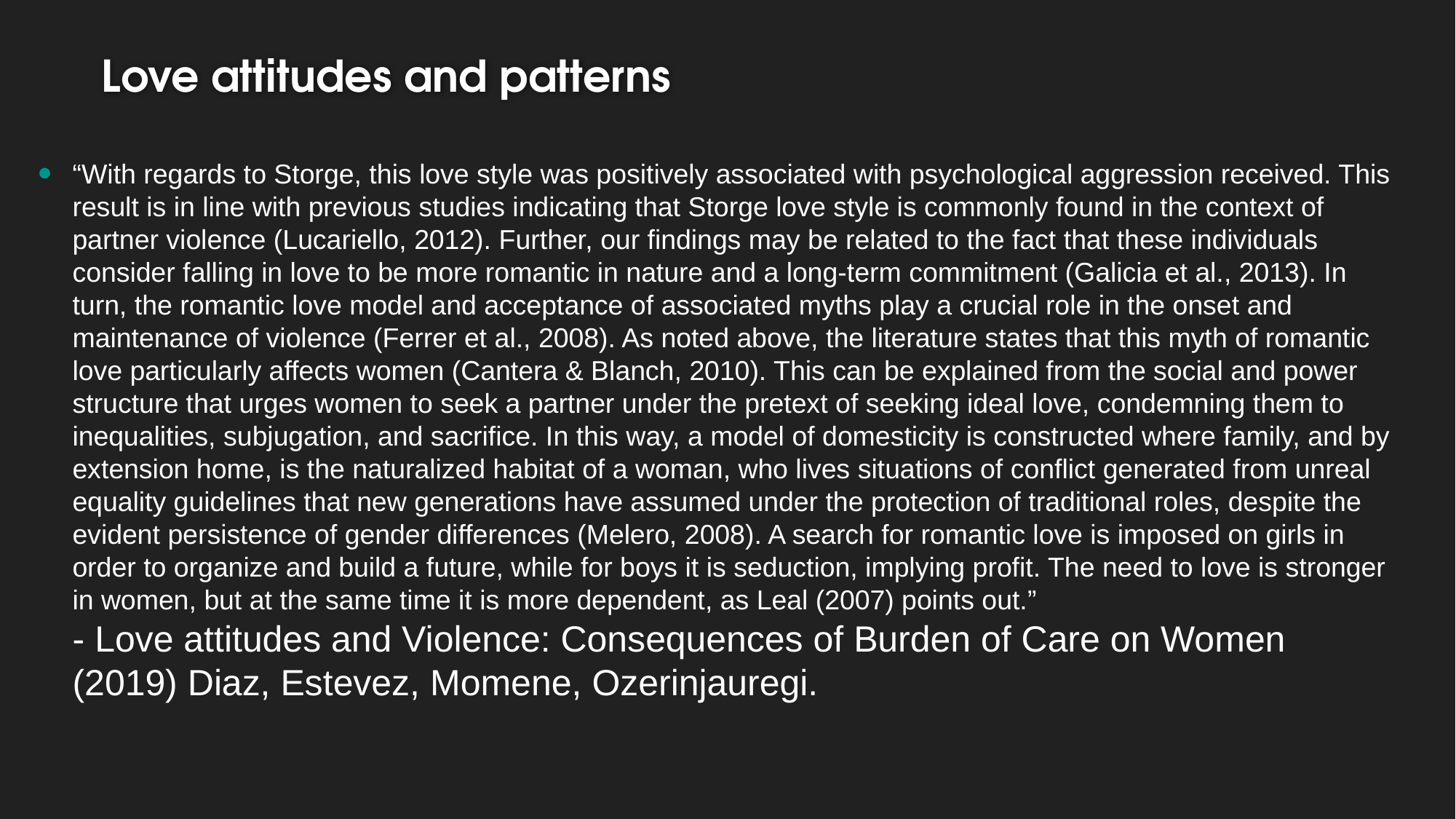

# Love attitudes and patterns
“With regards to Storge, this love style was positively associated with psychological aggression received. This result is in line with previous studies indicating that Storge love style is commonly found in the context of partner violence (Lucariello, 2012). Further, our findings may be related to the fact that these individuals consider falling in love to be more romantic in nature and a long-term commitment (Galicia et al., 2013). In turn, the romantic love model and acceptance of associated myths play a crucial role in the onset and maintenance of violence (Ferrer et al., 2008). As noted above, the literature states that this myth of romantic love particularly affects women (Cantera & Blanch, 2010). This can be explained from the social and power structure that urges women to seek a partner under the pretext of seeking ideal love, condemning them to inequalities, subjugation, and sacrifice. In this way, a model of domesticity is constructed where family, and by extension home, is the naturalized habitat of a woman, who lives situations of conflict generated from unreal equality guidelines that new generations have assumed under the protection of traditional roles, despite the evident persistence of gender differences (Melero, 2008). A search for romantic love is imposed on girls in order to organize and build a future, while for boys it is seduction, implying profit. The need to love is stronger in women, but at the same time it is more dependent, as Leal (2007) points out.”
- Love attitudes and Violence: Consequences of Burden of Care on Women (2019) Diaz, Estevez, Momene, Ozerinjauregi.